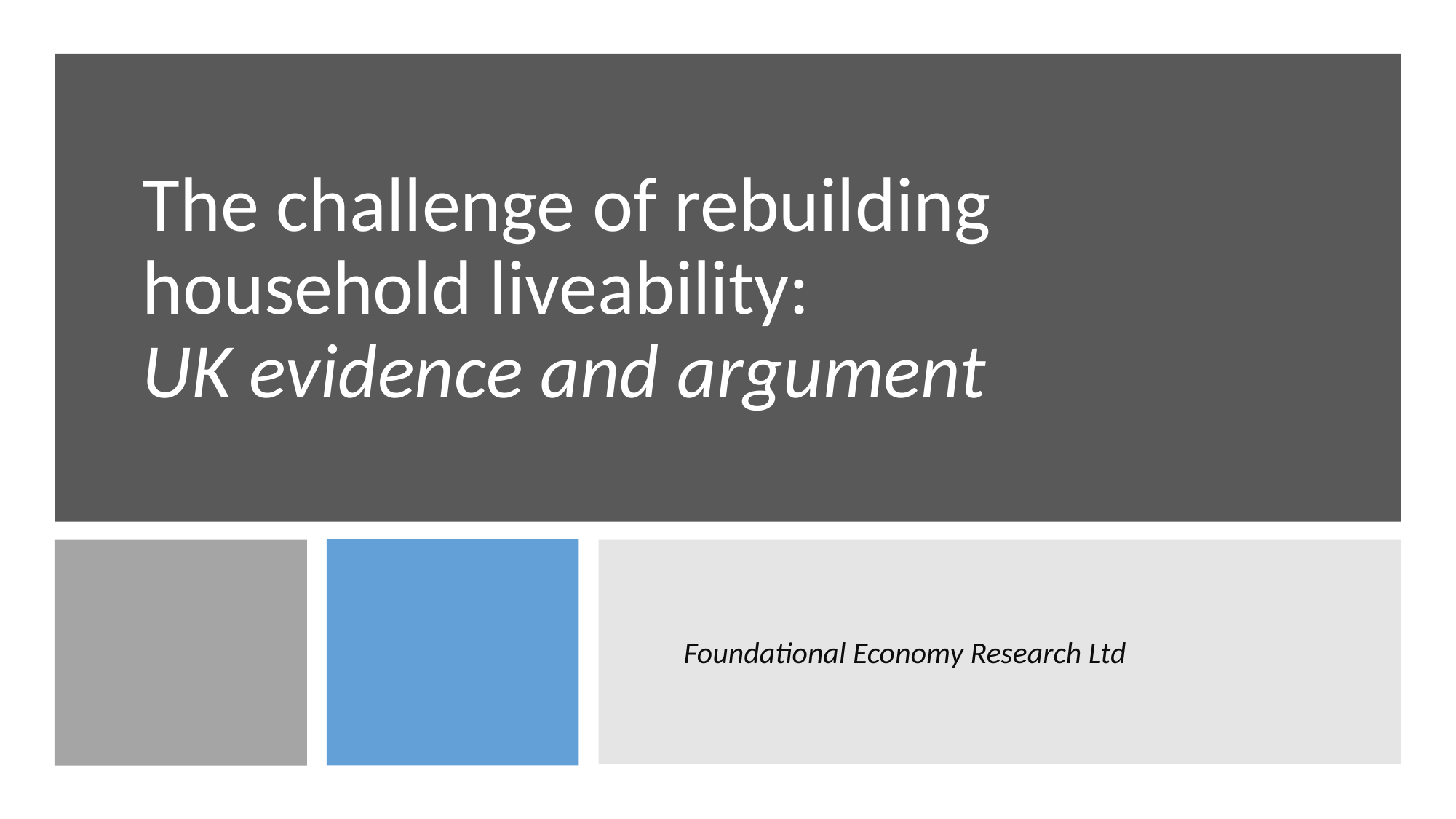

# The challenge of rebuilding household liveability: UK evidence and argument

Foundational Economy Research Ltd